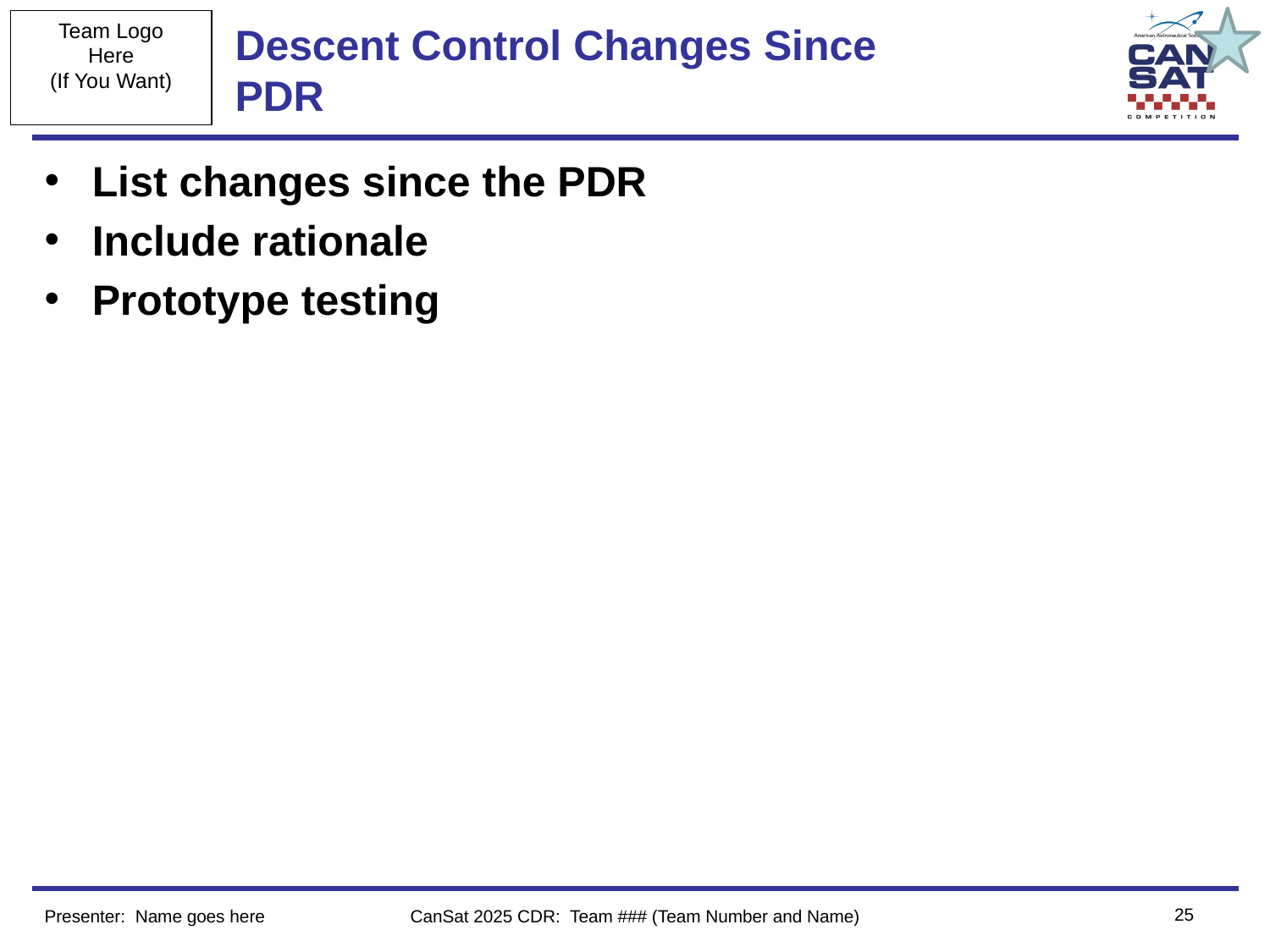

# Descent Control Changes Since PDR
List changes since the PDR
Include rationale
Prototype testing
25
Presenter:  Name goes here
CanSat 2025 CDR:  Team ### (Team Number and Name)